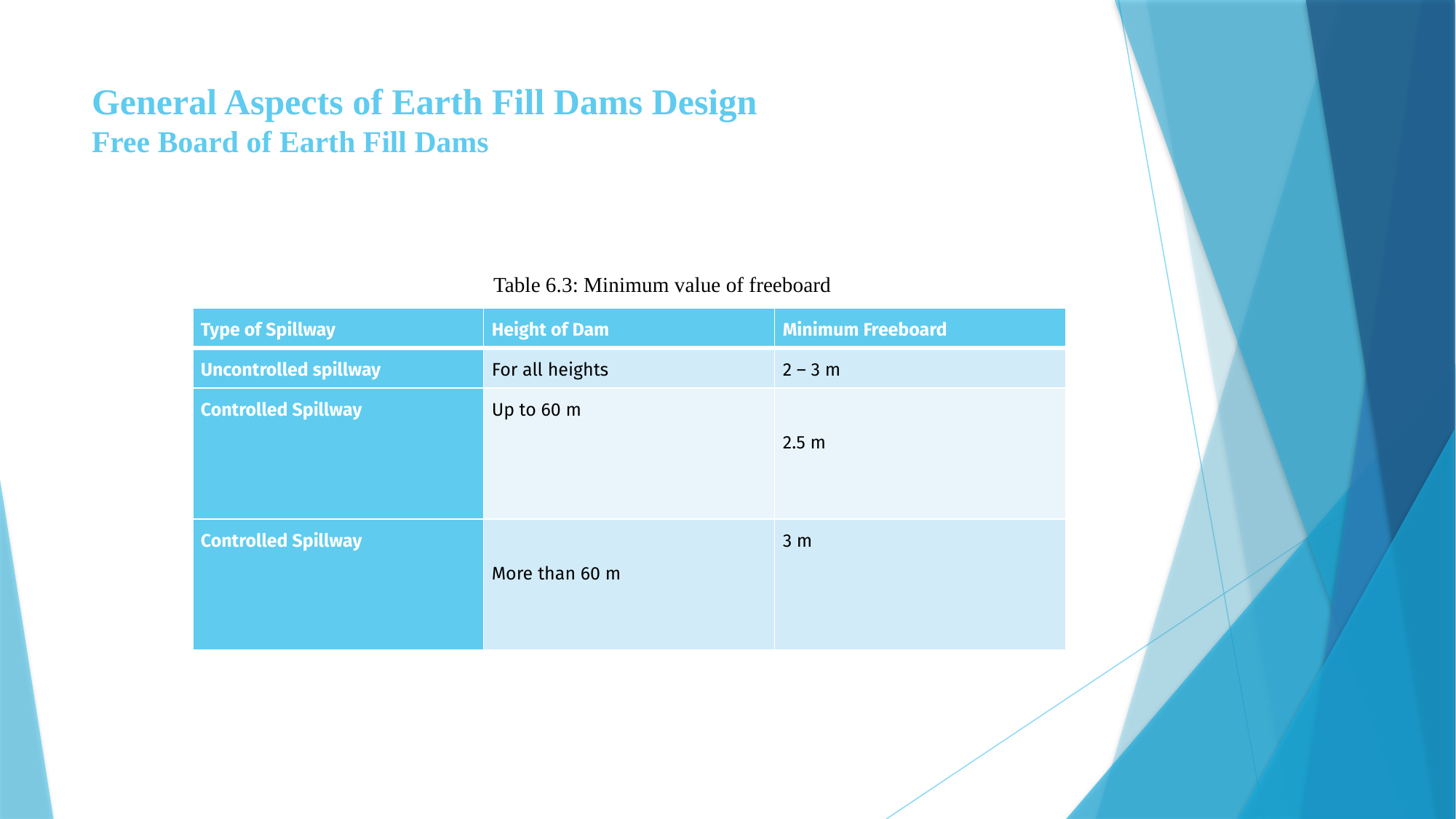

# General Aspects of Earth Fill Dams Design Free Board of Earth Fill Dams
Table 6.3: Minimum value of freeboard
| Type of Spillway | Height of Dam | Minimum Freeboard |
| --- | --- | --- |
| Uncontrolled spillway | For all heights | 2 – 3 m |
| Controlled Spillway | Up to 60 m | 2.5 m |
| Controlled Spillway | More than 60 m | 3 m |